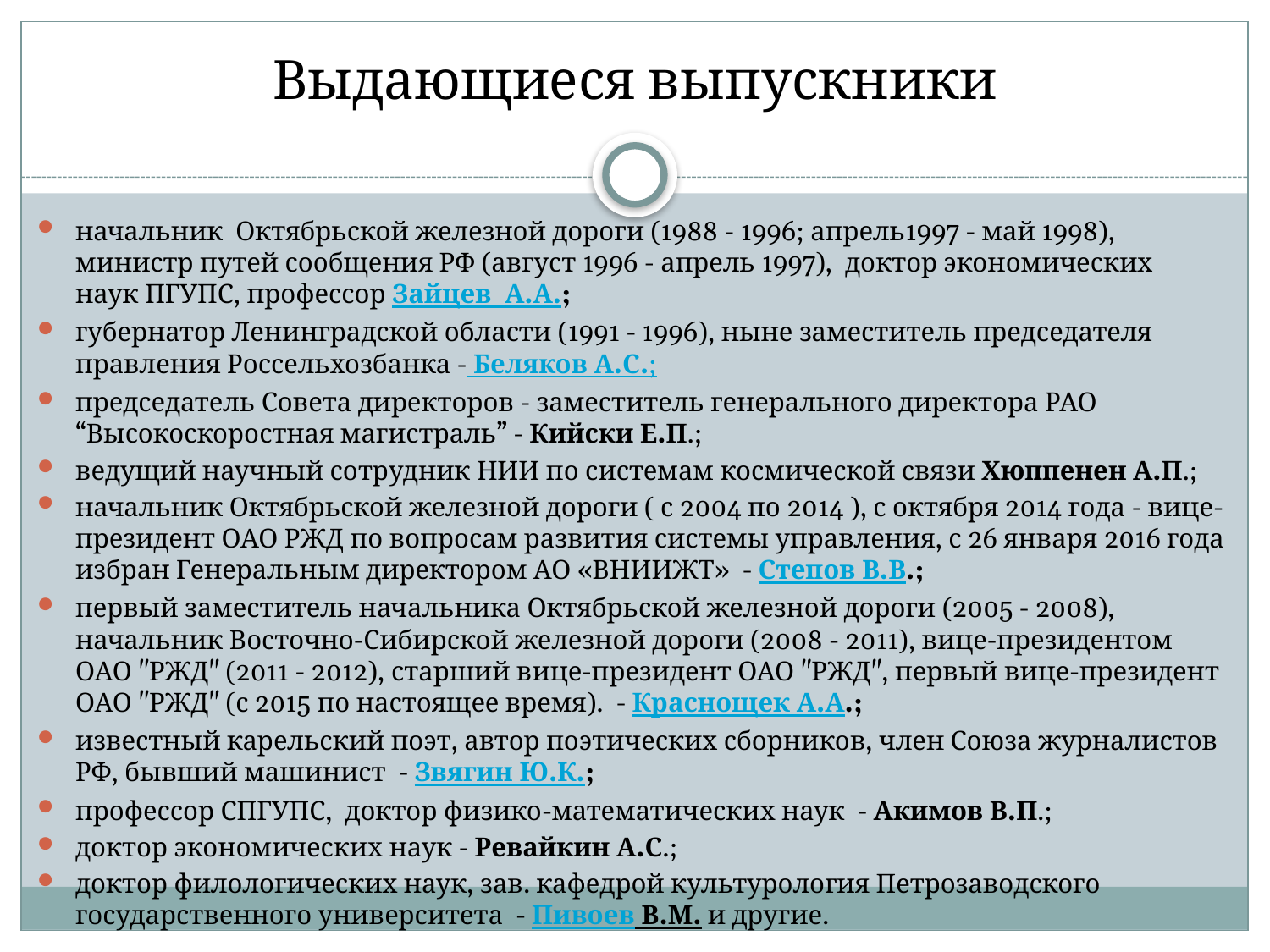

# Выдающиеся выпускники
начальник  Октябрьской железной дороги (1988 - 1996; апрель1997 - май 1998), министр путей сообщения РФ (август 1996 - апрель 1997),  доктор экономических наук ПГУПС, профессор Зайцев  А.А.;
губернатор Ленинградской области (1991 - 1996), ныне заместитель председателя правления Россельхозбанка - Беляков А.С.;
председатель Совета директоров - заместитель генерального директора РАО “Высокоскоростная магистраль” - Кийски Е.П.;
ведущий научный сотрудник НИИ по системам космической связи Хюппенен А.П.;
начальник Октябрьской железной дороги ( с 2004 по 2014 ), с октября 2014 года - вице-президент ОАО РЖД по вопросам развития системы управления, с 26 января 2016 года избран Генеральным директором АО «ВНИИЖТ»  - Степов В.В.;
первый заместитель начальника Октябрьской железной дороги (2005 - 2008), начальник Восточно-Сибирской железной дороги (2008 - 2011), вице-президентом ОАО "РЖД" (2011 - 2012), старший вице-президент ОАО "РЖД", первый вице-президент ОАО "РЖД" (с 2015 по настоящее время).  - Краснощек А.А.;
известный карельский поэт, автор поэтических сборников, член Союза журналистов РФ, бывший машинист  - Звягин Ю.К.;
профессор СПГУПС,  доктор физико-математических наук  - Акимов В.П.;
доктор экономических наук - Ревайкин А.С.;
доктор филологических наук, зав. кафедрой культурология Петрозаводского государственного университета  - Пивоев В.М. и другие.